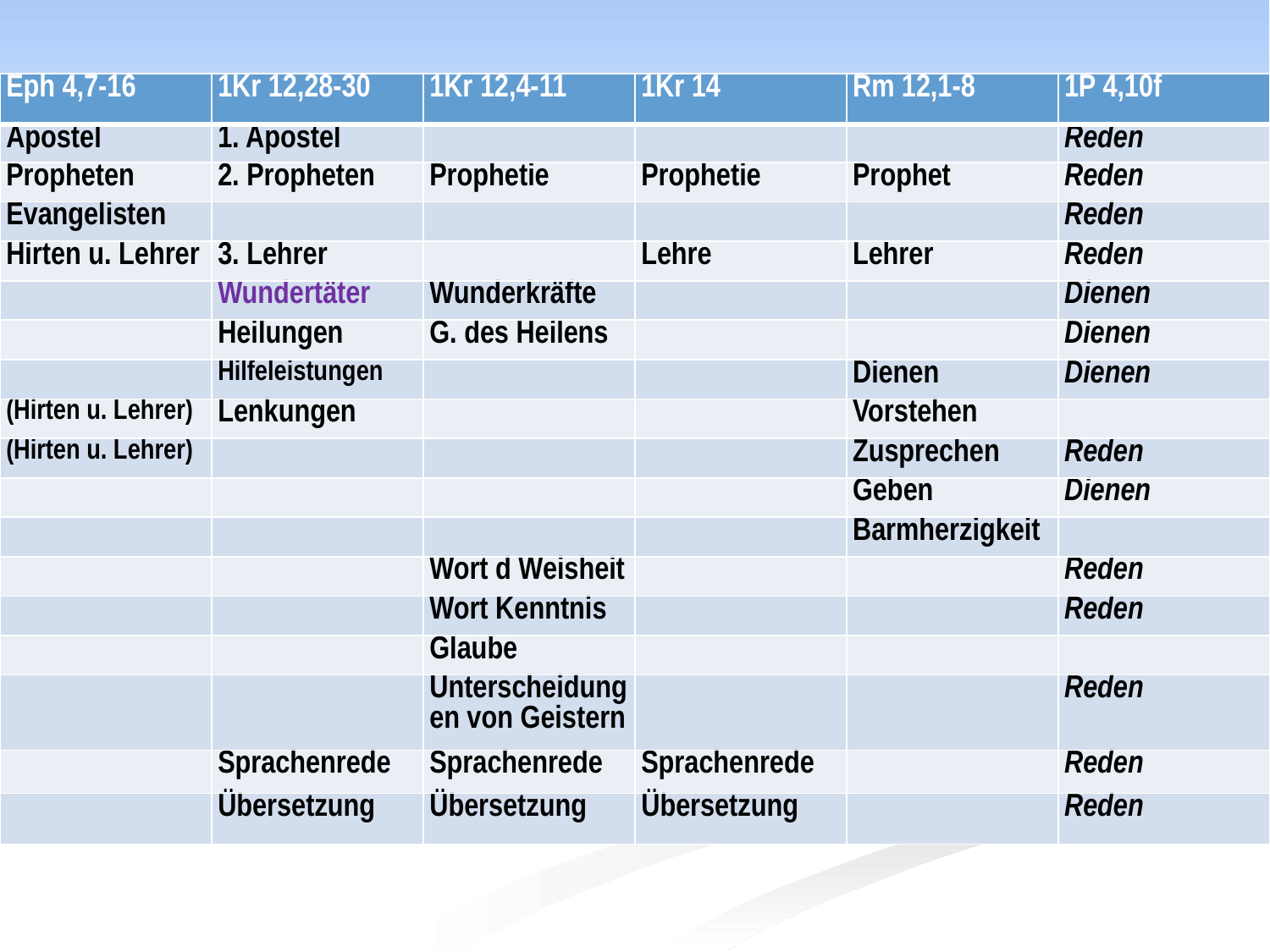

| Eph 4,7-16 | 1Kr 12,28-30 | 1Kr 12,4-11 | 1Kr 14 | Rm 12,1-8 | 1P 4,10f |
| --- | --- | --- | --- | --- | --- |
| Apostel | 1. Apostel |  |  |  | Reden |
| Propheten | 2. Propheten | Prophetie | Prophetie | Prophet | Reden |
| Evangelisten |  |  |  |  | Reden |
| Hirten u. Lehrer | 3. Lehrer |  | Lehre | Lehrer | Reden |
|  | Wundertäter | Wunderkräfte |  |  | Dienen |
|  | Heilungen | G. des Heilens |  |  | Dienen |
|  | Hilfeleistungen |  |  | Dienen | Dienen |
| (Hirten u. Lehrer) | Lenkungen |  |  | Vorstehen |  |
| (Hirten u. Lehrer) |  |  |  | Zusprechen | Reden |
|  |  |  |  | Geben | Dienen |
|  |  |  |  | Barmherzigkeit |  |
|  |  | Wort d Weisheit |  |  | Reden |
|  |  | Wort Kenntnis |  |  | Reden |
|  |  | Glaube |  |  |  |
|  |  | Unterscheidungen von Geistern |  |  | Reden |
|  | Sprachenrede | Sprachenrede | Sprachenrede |  | Reden |
|  | Übersetzung | Übersetzung | Übersetzung |  | Reden |